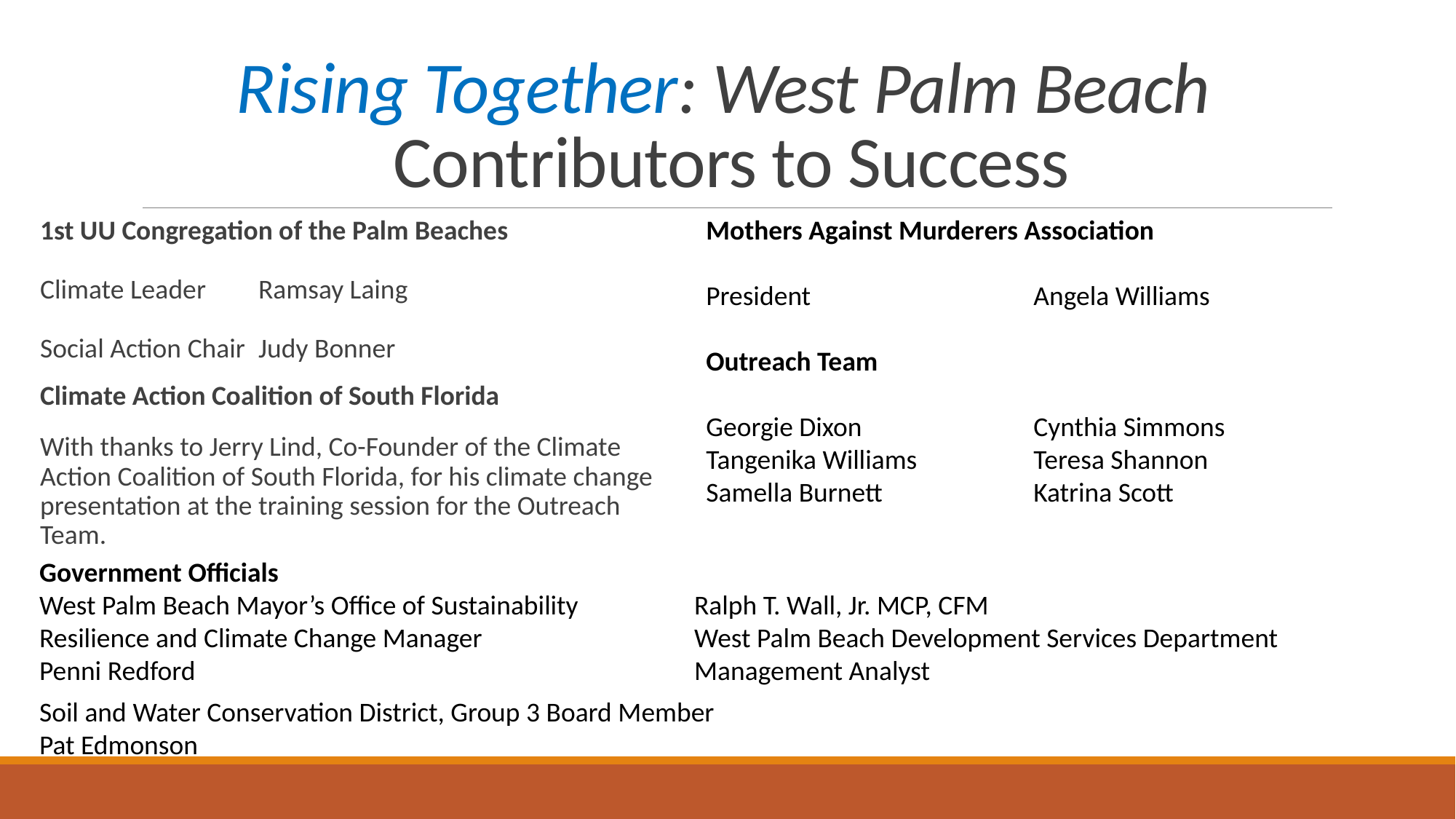

# Rising Together: West Palm Beach Contributors to Success
Mothers Against Murderers Association

President 		Angela Williams

Outreach Team

Georgie Dixon 		Cynthia Simmons
Tangenika Williams 		Teresa Shannon
Samella Burnett 		Katrina Scott

1st UU Congregation of the Palm Beaches

Climate Leader 	Ramsay Laing

Social Action Chair 	Judy Bonner
Climate Action Coalition of South Florida
With thanks to Jerry Lind, Co-Founder of the Climate Action Coalition of South Florida, for his climate change presentation at the training session for the Outreach Team.

Government Officials
West Palm Beach Mayor’s Office of Sustainability		Ralph T. Wall, Jr. MCP, CFM
Resilience and Climate Change Manager    		West Palm Beach Development Services Department
Penni Redford					Management Analyst

Soil and Water Conservation District, Group 3 Board Member
Pat Edmonson